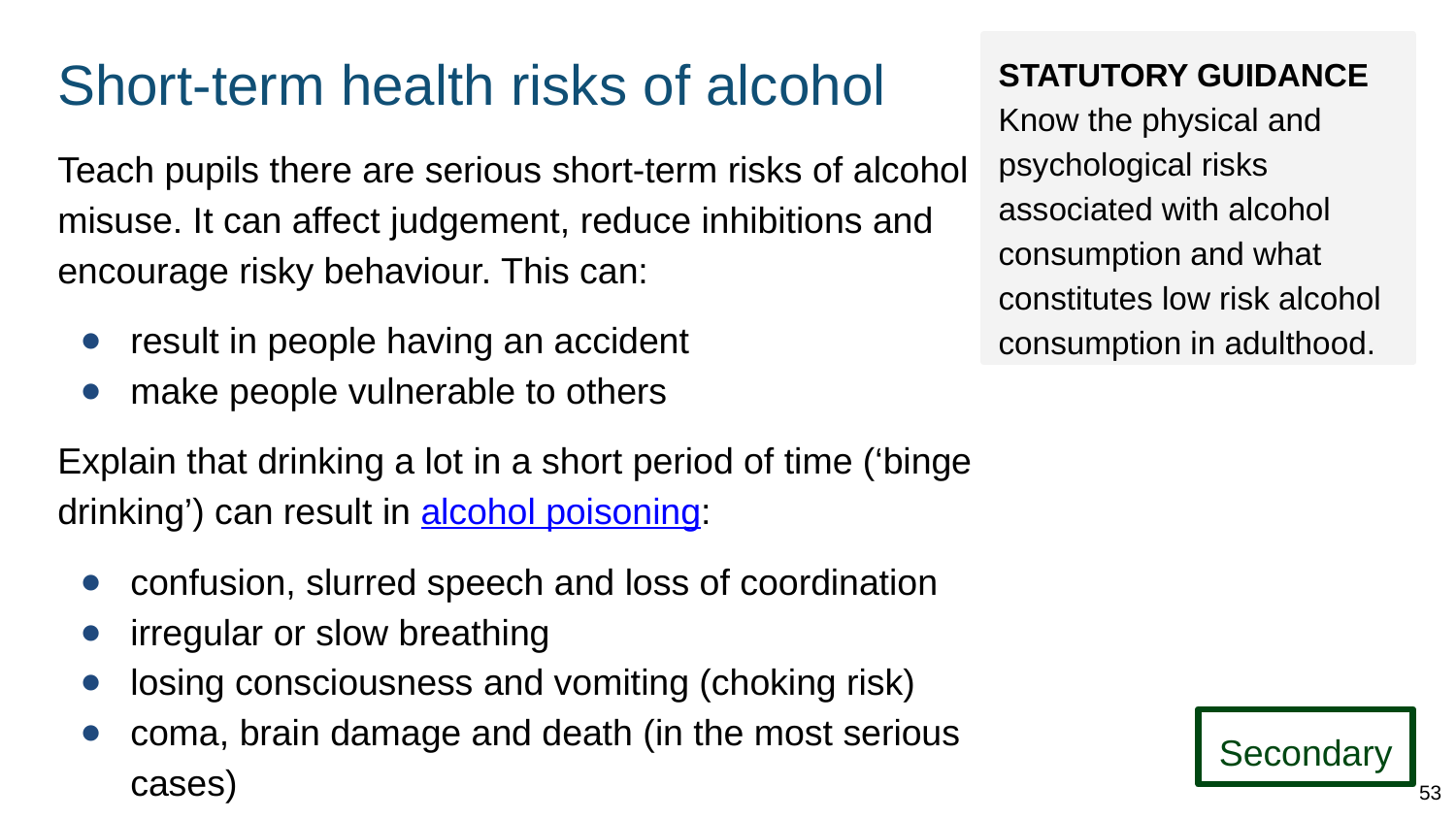

# Short-term health risks of alcohol

STATUTORY GUIDANCE
Know the physical and psychological risks associated with alcohol consumption and what constitutes low risk alcohol consumption in adulthood.

Teach pupils there are serious short-term risks of alcohol misuse. It can affect judgement, reduce inhibitions and encourage risky behaviour. This can:
result in people having an accident
make people vulnerable to others
Explain that drinking a lot in a short period of time (‘binge drinking’) can result in alcohol poisoning:
confusion, slurred speech and loss of coordination
irregular or slow breathing
losing consciousness and vomiting (choking risk)
coma, brain damage and death (in the most serious cases)

Secondary
53